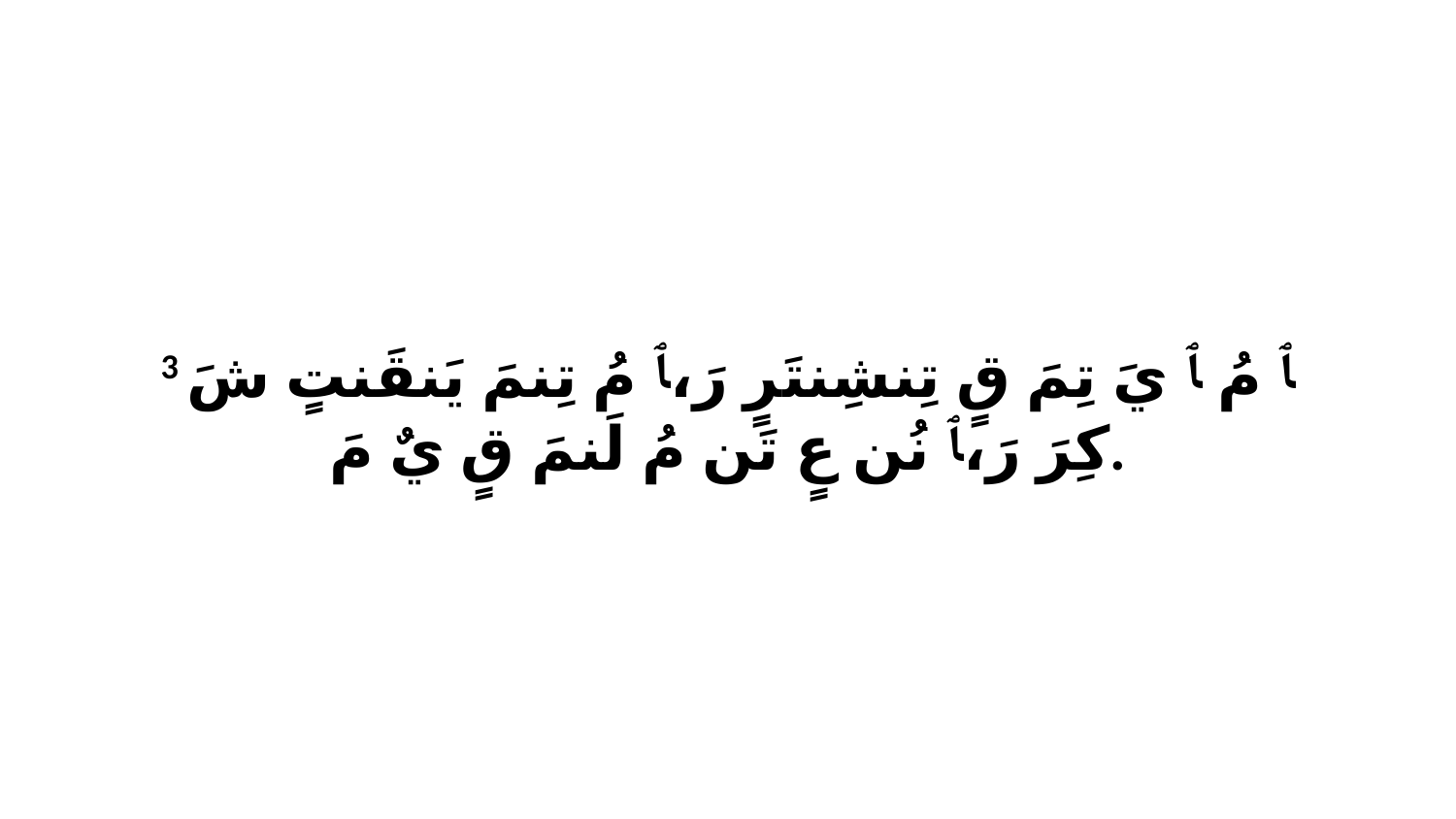

3 ﭑ مُ ﭑ يَ تِمَ قٍ تِنشِنتَرٍ رَ،ﭑ مُ تِنمَ يَنقَنتٍ شَ كِرَ رَ،ﭑ نُن عٍ تَن مُ لَنمَ قٍ يٌ مَ.